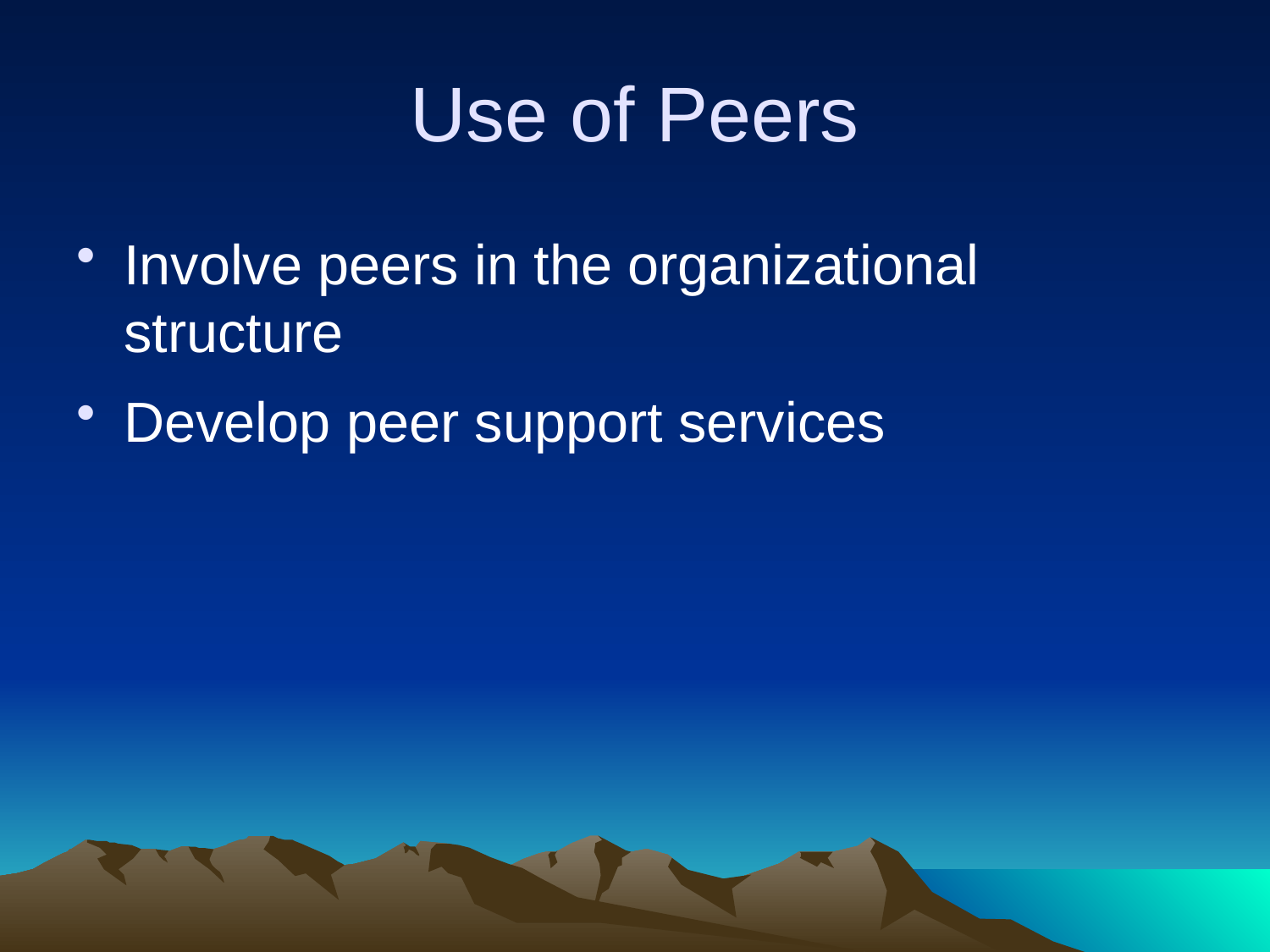

# Use of Peers
Involve peers in the organizational structure
Develop peer support services